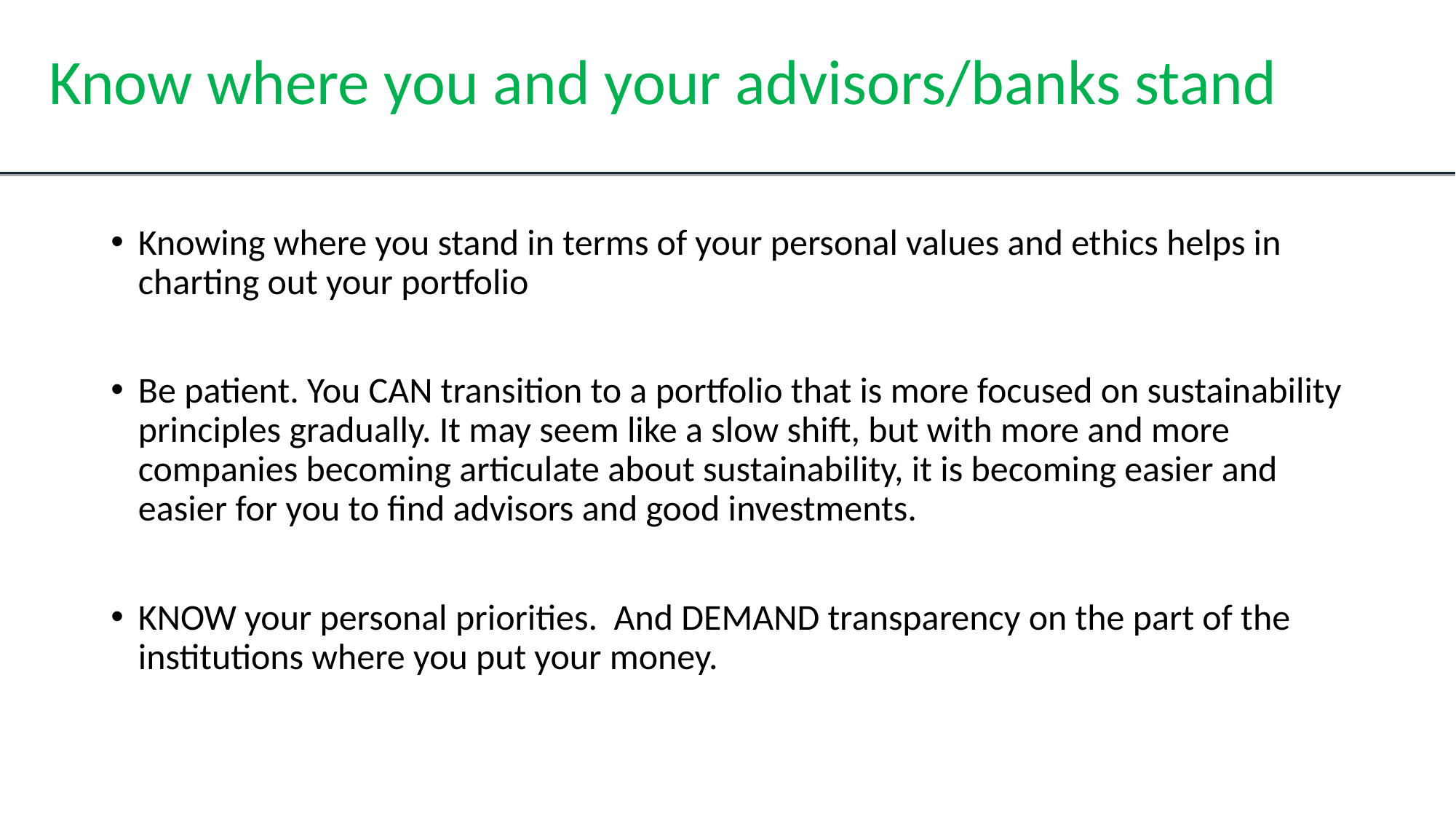

# Know where you and your advisors/banks stand
Knowing where you stand in terms of your personal values and ethics helps in charting out your portfolio

Be patient. You CAN transition to a portfolio that is more focused on sustainability principles gradually. It may seem like a slow shift, but with more and more companies becoming articulate about sustainability, it is becoming easier and easier for you to find advisors and good investments.

KNOW your personal priorities.  And DEMAND transparency on the part of the institutions where you put your money.